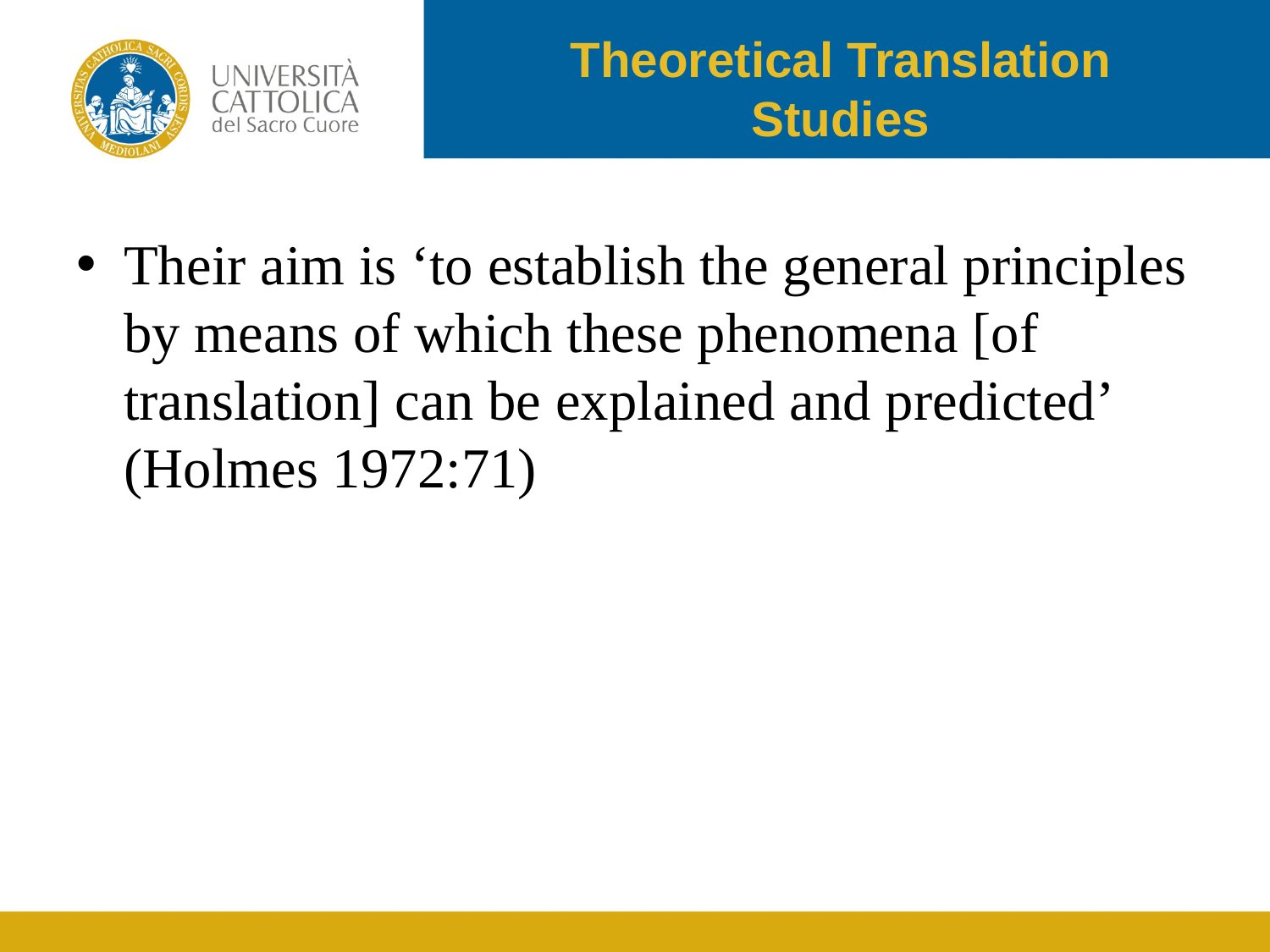

# Theoretical Translation Studies
Their aim is ‘to establish the general principles by means of which these phenomena [of translation] can be explained and predicted’ (Holmes 1972:71)